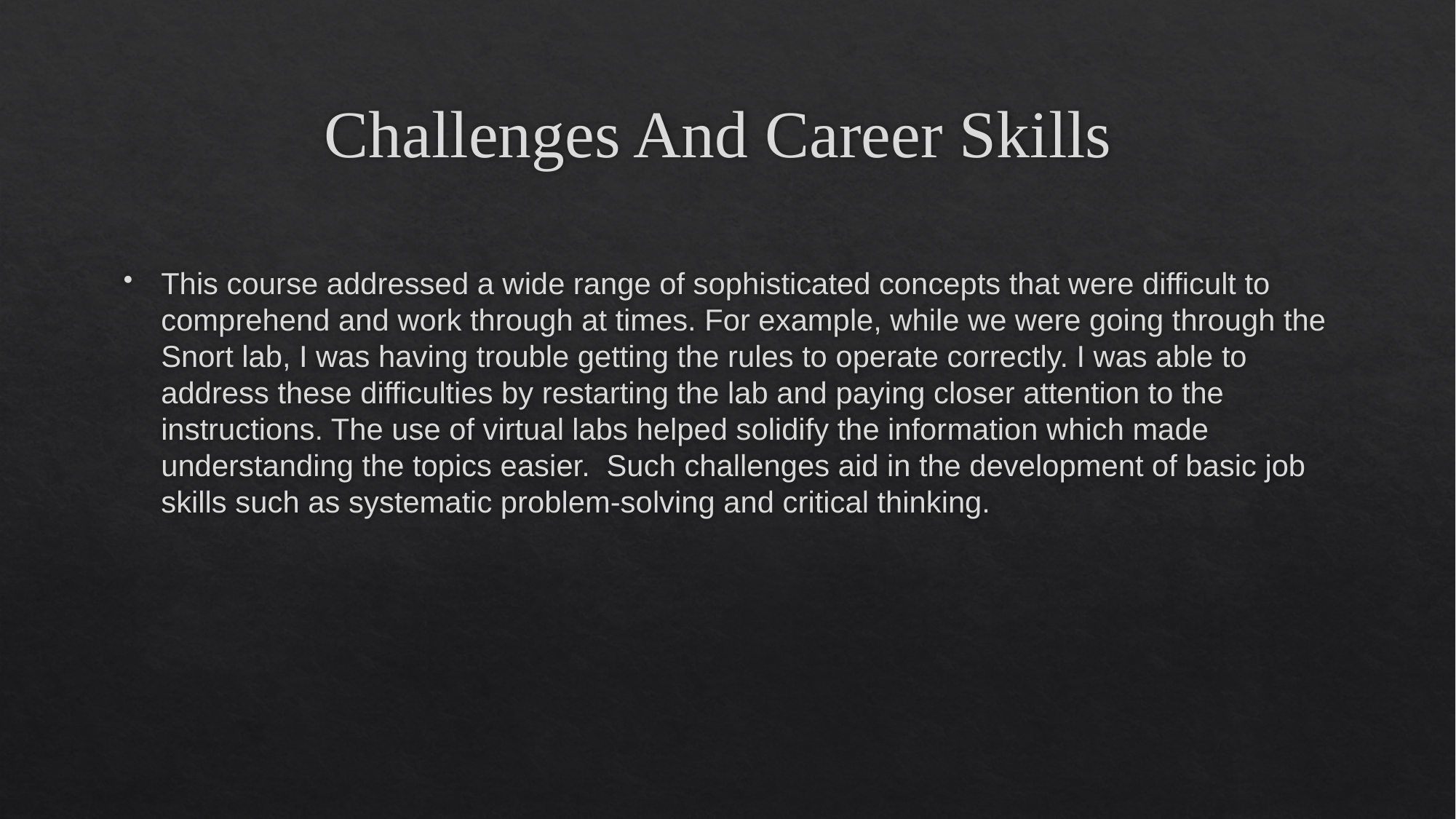

# Challenges And Career Skills

This course addressed a wide range of sophisticated concepts that were difficult to comprehend and work through at times. For example, while we were going through the Snort lab, I was having trouble getting the rules to operate correctly. I was able to address these difficulties by restarting the lab and paying closer attention to the instructions. The use of virtual labs helped solidify the information which made understanding the topics easier.  Such challenges aid in the development of basic job skills such as systematic problem-solving and critical thinking.